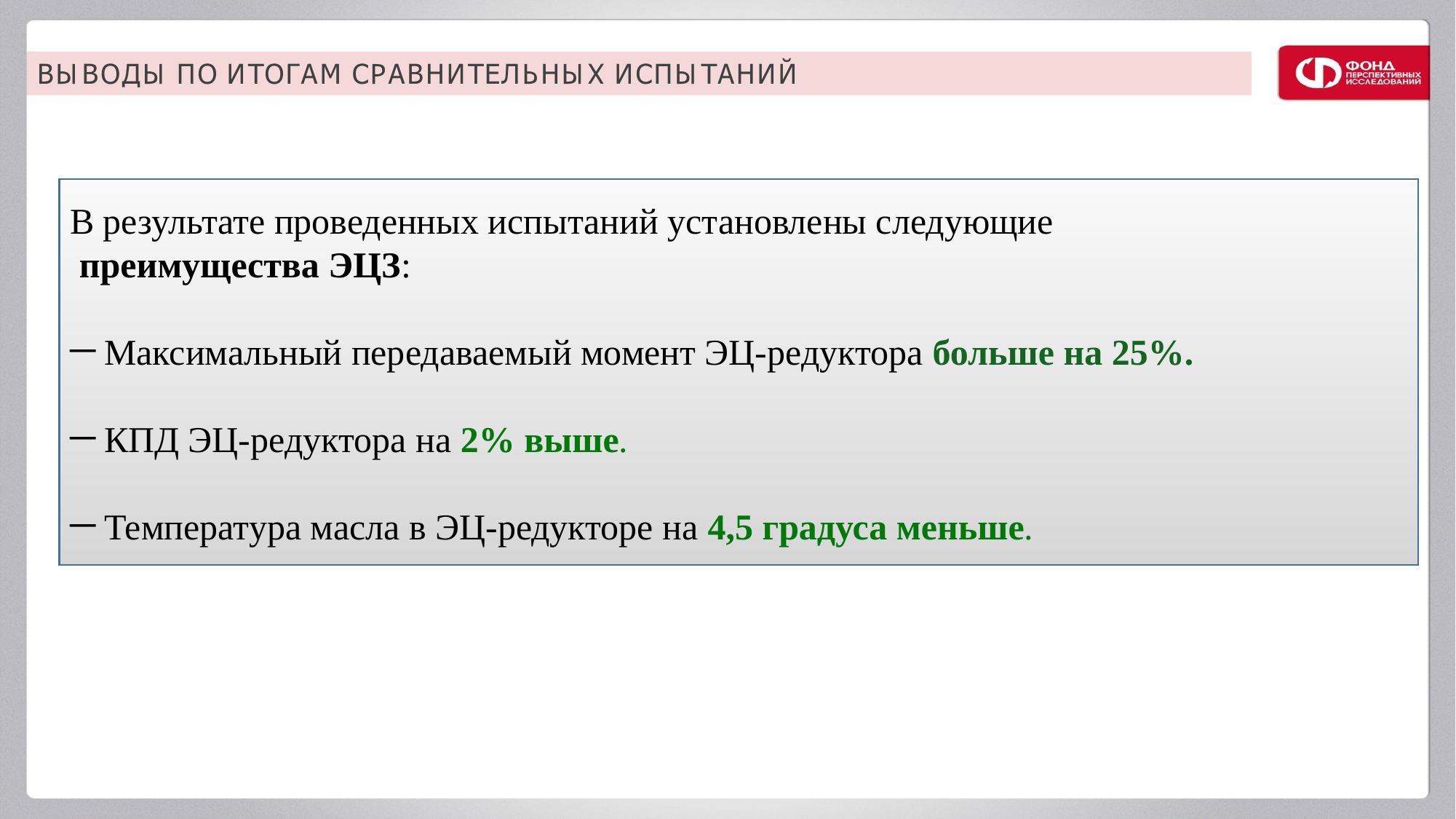

ВЫВОДЫ ПО ИТОГАМ сравнительных ИСПЫТАНИЙ

В результате проведенных испытаний установлены следующие
 преимущества ЭЦЗ:

Максимальный передаваемый момент ЭЦ-редуктора больше на 25%.

КПД ЭЦ-редуктора на 2% выше.

Температура масла в ЭЦ-редукторе на 4,5 градуса меньше.